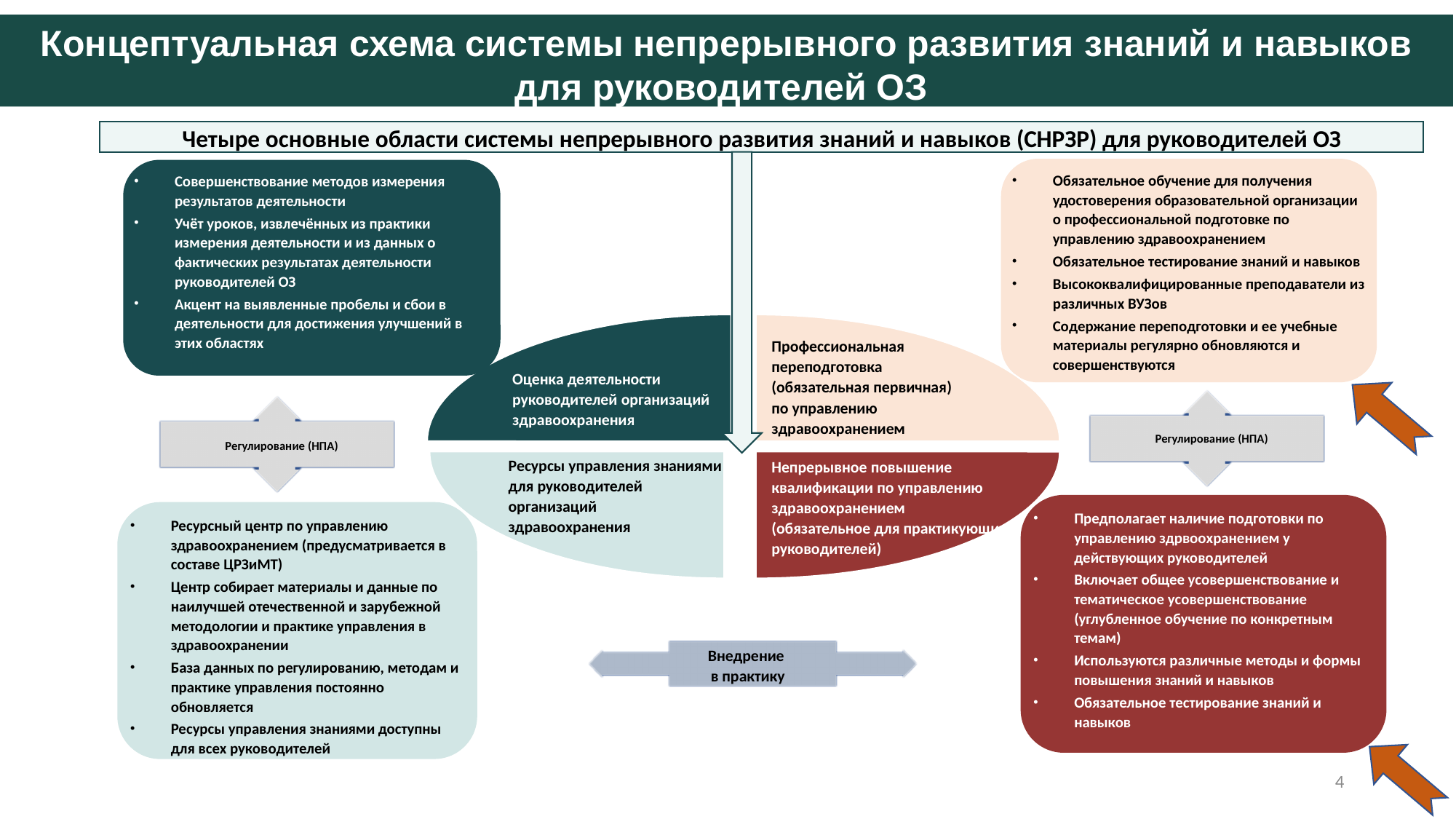

Концептуальная схема системы непрерывного развития знаний и навыков для руководителей ОЗ
Четыре основные области системы непрерывного развития знаний и навыков (СНРЗР) для руководителей ОЗ

Обязательное обучение для получения удостоверения образовательной организации о профессиональной подготовке по управлению здравоохранением
Обязательное тестирование знаний и навыков
Высококвалифицированные преподаватели из различных ВУЗов
Содержание переподготовки и ее учебные материалы регулярно обновляются и совершенствуются
Совершенствование методов измерения результатов деятельности
Учёт уроков, извлечённых из практики измерения деятельности и из данных о фактических результатах деятельности руководителей ОЗ
Акцент на выявленные пробелы и сбои в деятельности для достижения улучшений в этих областях

Оценка деятельности руководителей организаций здравоохранения

Профессиональная
переподготовка
(обязательная первичная)
по управлению
здравоохранением

Ресурсы управления знаниями для руководителей
организаций
здравоохранения

Непрерывное повышение квалификации по управлению здравоохранением
(обязательное для практикующих руководителей)

Регулирование (НПА)

Регулирование (НПА)
Предполагает наличие подготовки по управлению здрвоохранением у действующих руководителей
Включает общее усовершенствование и тематическое усовершенствование (углубленное обучение по конкретным темам)
Используются различные методы и формы повышения знаний и навыков
Обязательное тестирование знаний и навыков
Ресурсный центр по управлению здравоохранением (предусматривается в составе ЦРЗиМТ)
Центр собирает материалы и данные по наилучшей отечественной и зарубежной методологии и практике управления в здравоохранении
База данных по регулированию, методам и практике управления постоянно обновляется
Ресурсы управления знаниями доступны для всех руководителей

Внедрение
в практику

4